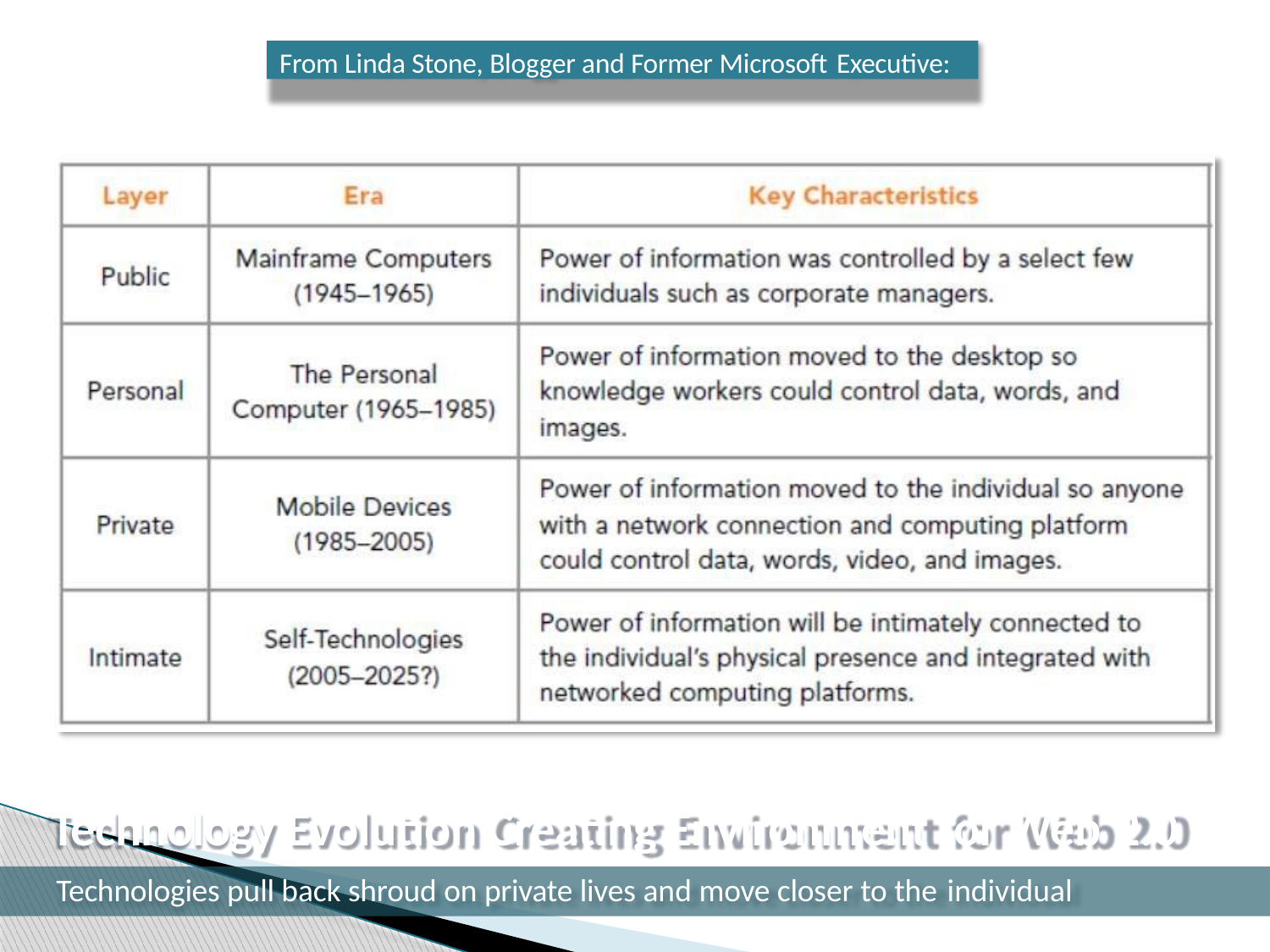

From Linda Stone, Blogger and Former Microsoft Executive:

Technology Evolution Creating Environment for Web 2.0
Technologies pull back shroud on private lives and move closer to the individual